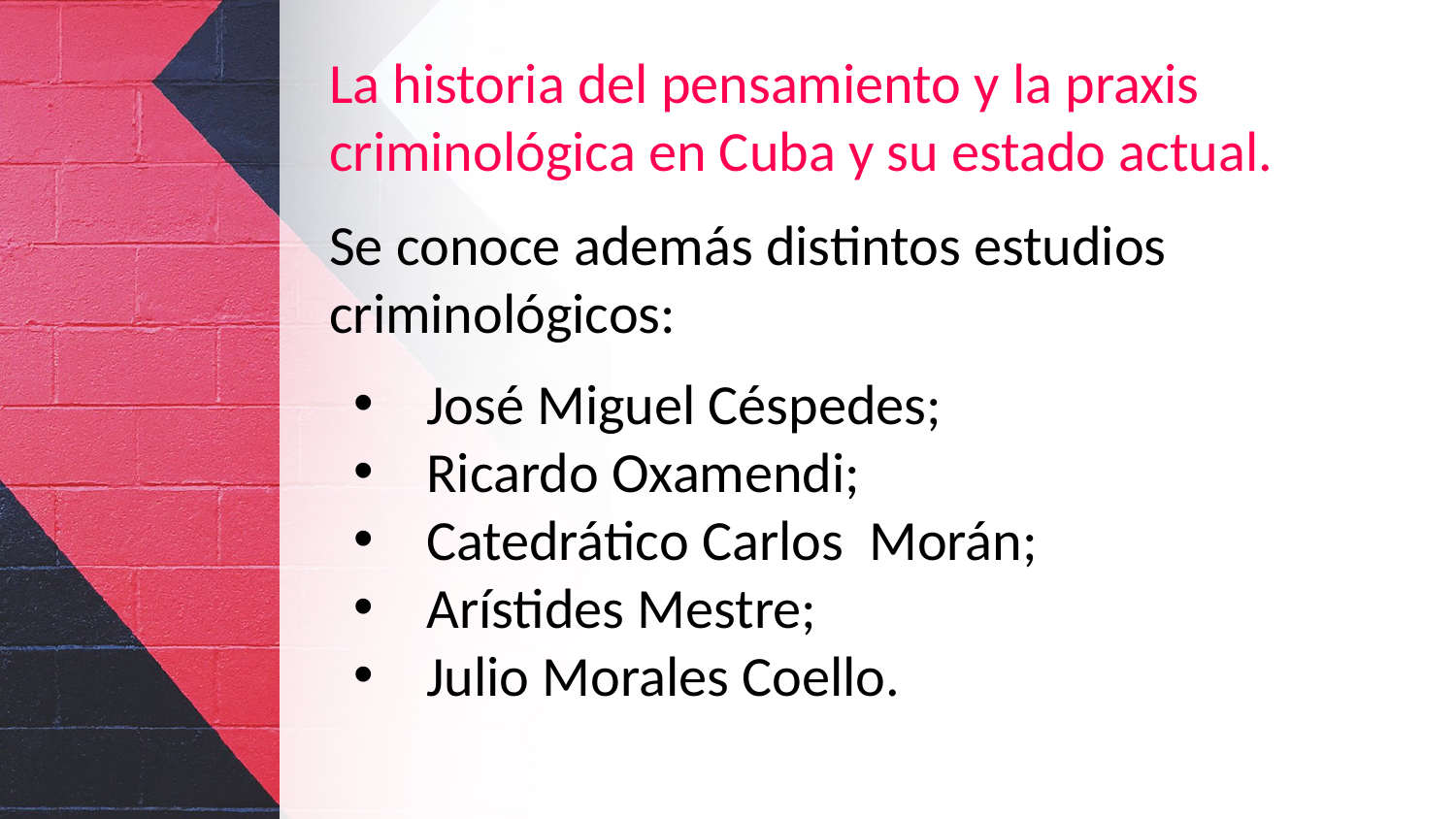

# La historia del pensamiento y la praxis criminológica en Cuba y su estado actual.
Se conoce además distintos estudios criminológicos:
José Miguel Céspedes;
Ricardo Oxamendi;
Catedrático Carlos  Morán;
Arístides Mestre;
Julio Morales Coello.